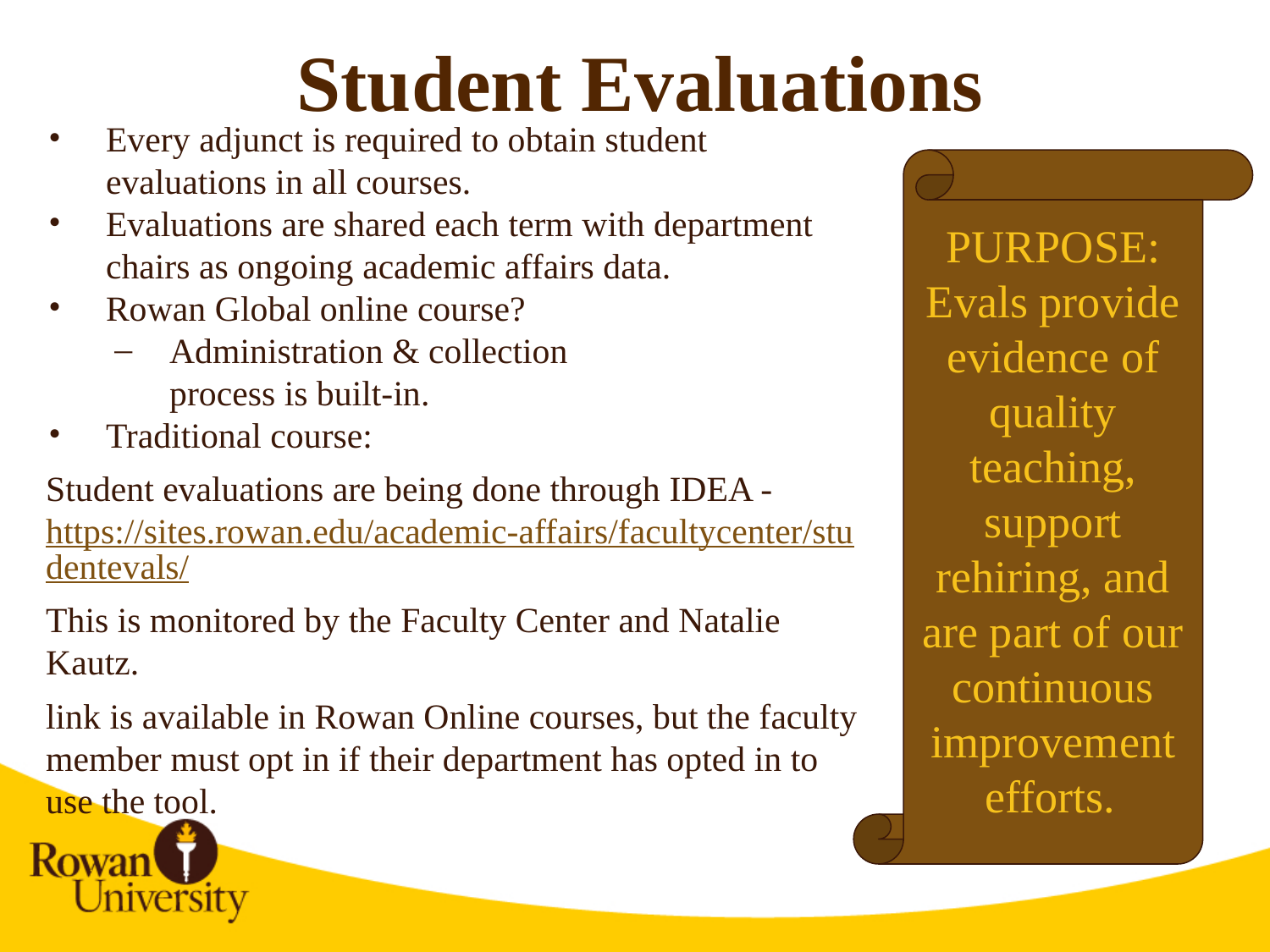

# Student Evaluations
Every adjunct is required to obtain student evaluations in all courses.
Evaluations are shared each term with department chairs as ongoing academic affairs data.
Rowan Global online course?
Administration & collection
process is built-in.
Traditional course:
Student evaluations are being done through IDEA - https://sites.rowan.edu/academic-affairs/facultycenter/studentevals/
This is monitored by the Faculty Center and Natalie Kautz.
link is available in Rowan Online courses, but the faculty member must opt in if their department has opted in to use the tool.

PURPOSE: Evals provide evidence of quality teaching, support rehiring, and are part of our continuous improvement efforts.